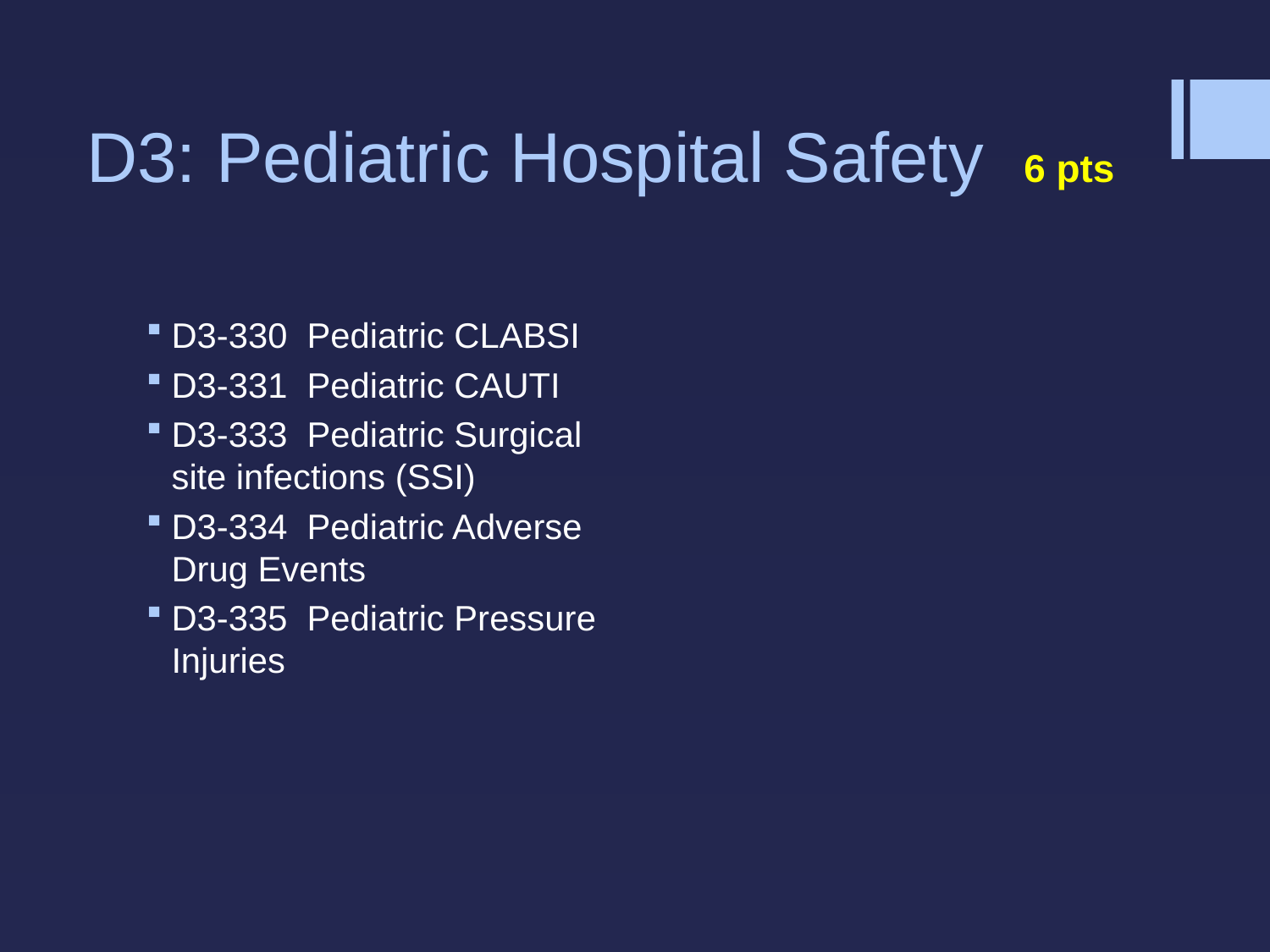

# D3: Pediatric Hospital Safety  6 pts
D3-330  Pediatric CLABSI
D3-331  Pediatric CAUTI
D3-333  Pediatric Surgical site infections (SSI)
D3-334  Pediatric Adverse Drug Events
D3-335  Pediatric Pressure Injuries